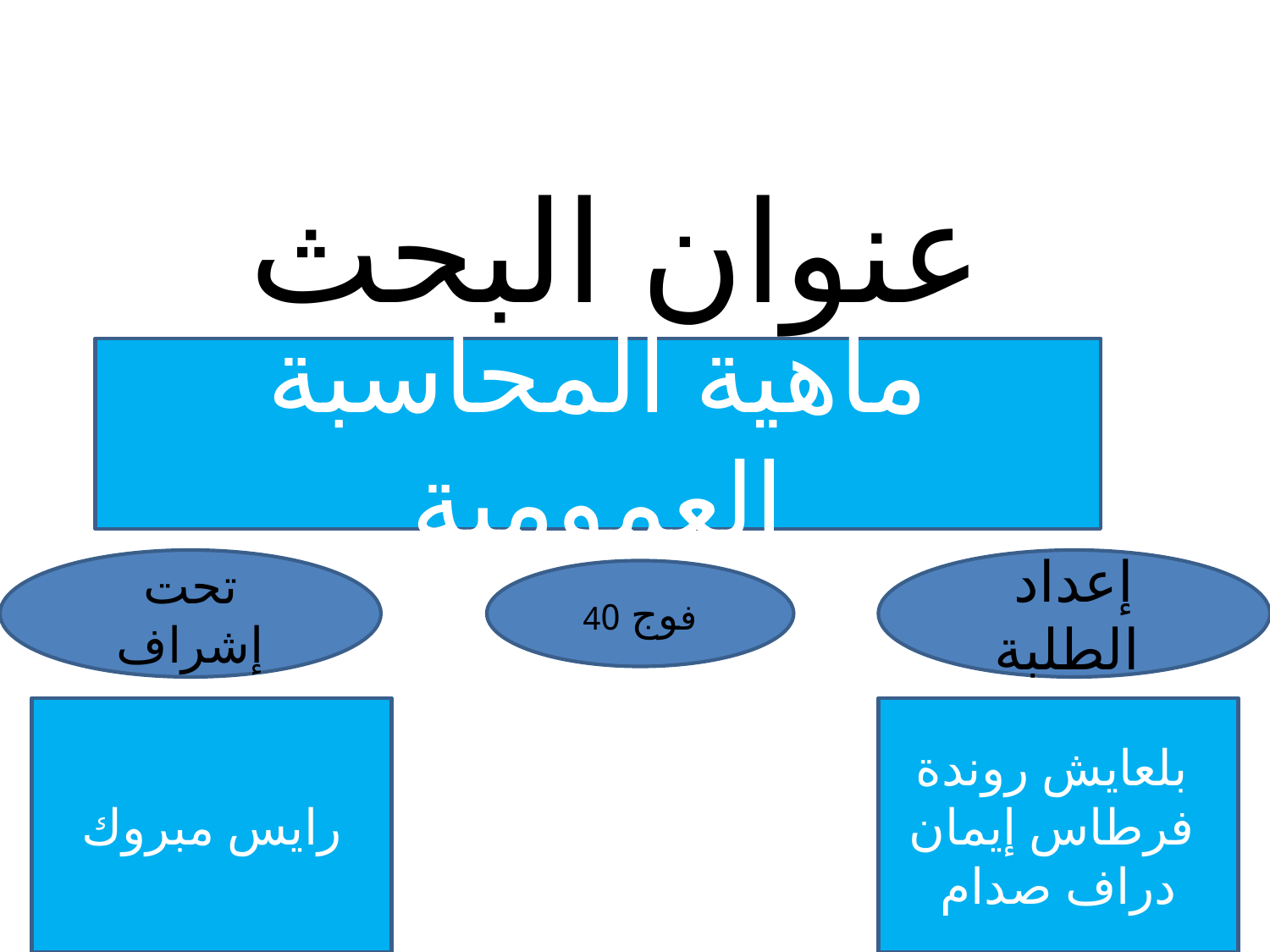

# عنوان البحث
ماهية المحاسبة العمومية
تحت إشراف
إعداد الطلبة
فوج 04
رايس مبروك
بلعايش روندة
فرطاس إيمان
دراف صدام